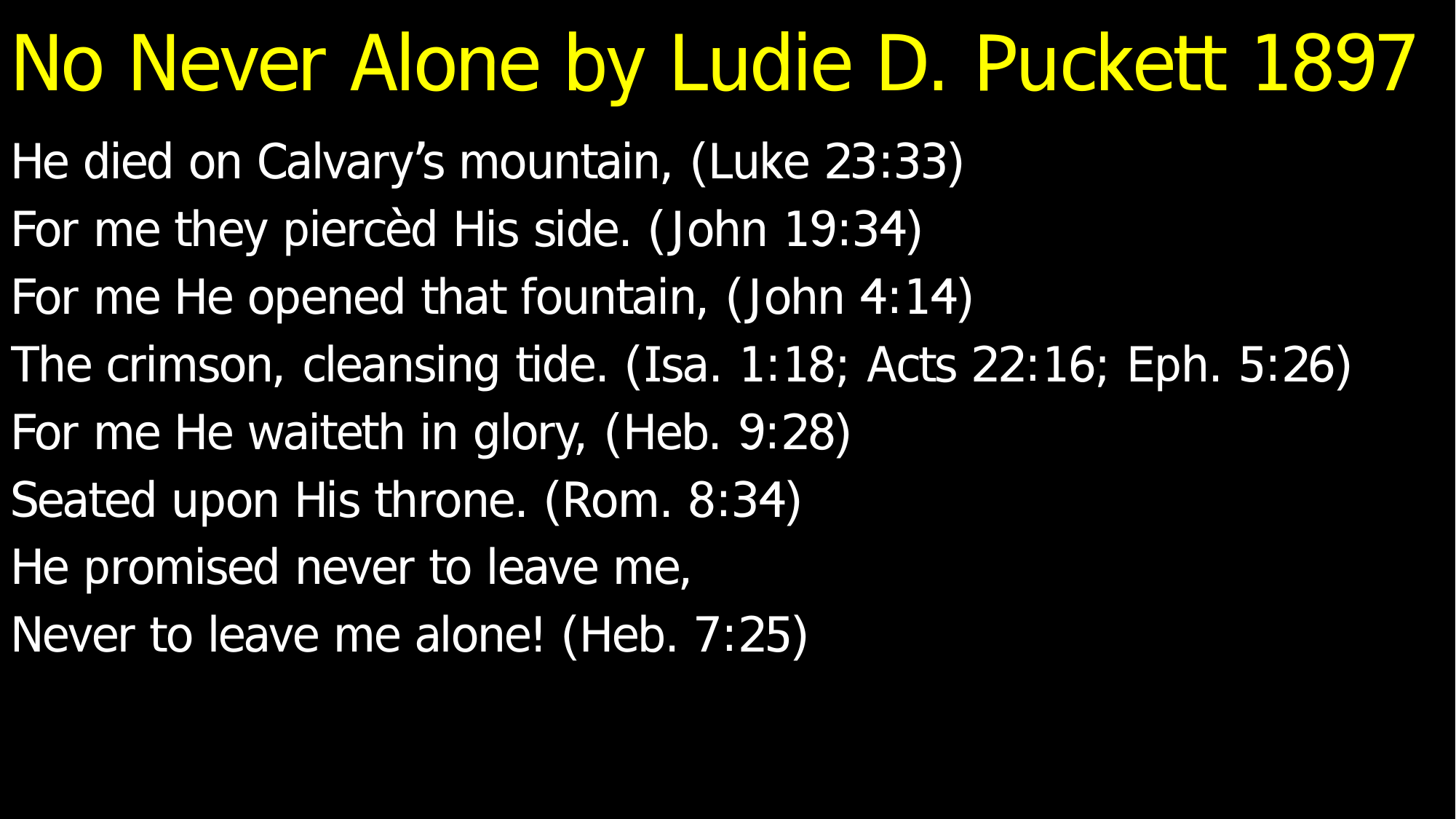

# No Never Alone by Ludie D. Puckett 1897
He died on Calvary’s mountain, (Luke 23:33)
For me they piercèd His side. (John 19:34)
For me He opened that fountain, (John 4:14)
The crimson, cleansing tide. (Isa. 1:18; Acts 22:16; Eph. 5:26)
For me He waiteth in glory, (Heb. 9:28)
Seated upon His throne. (Rom. 8:34)
He promised never to leave me,
Never to leave me alone! (Heb. 7:25)